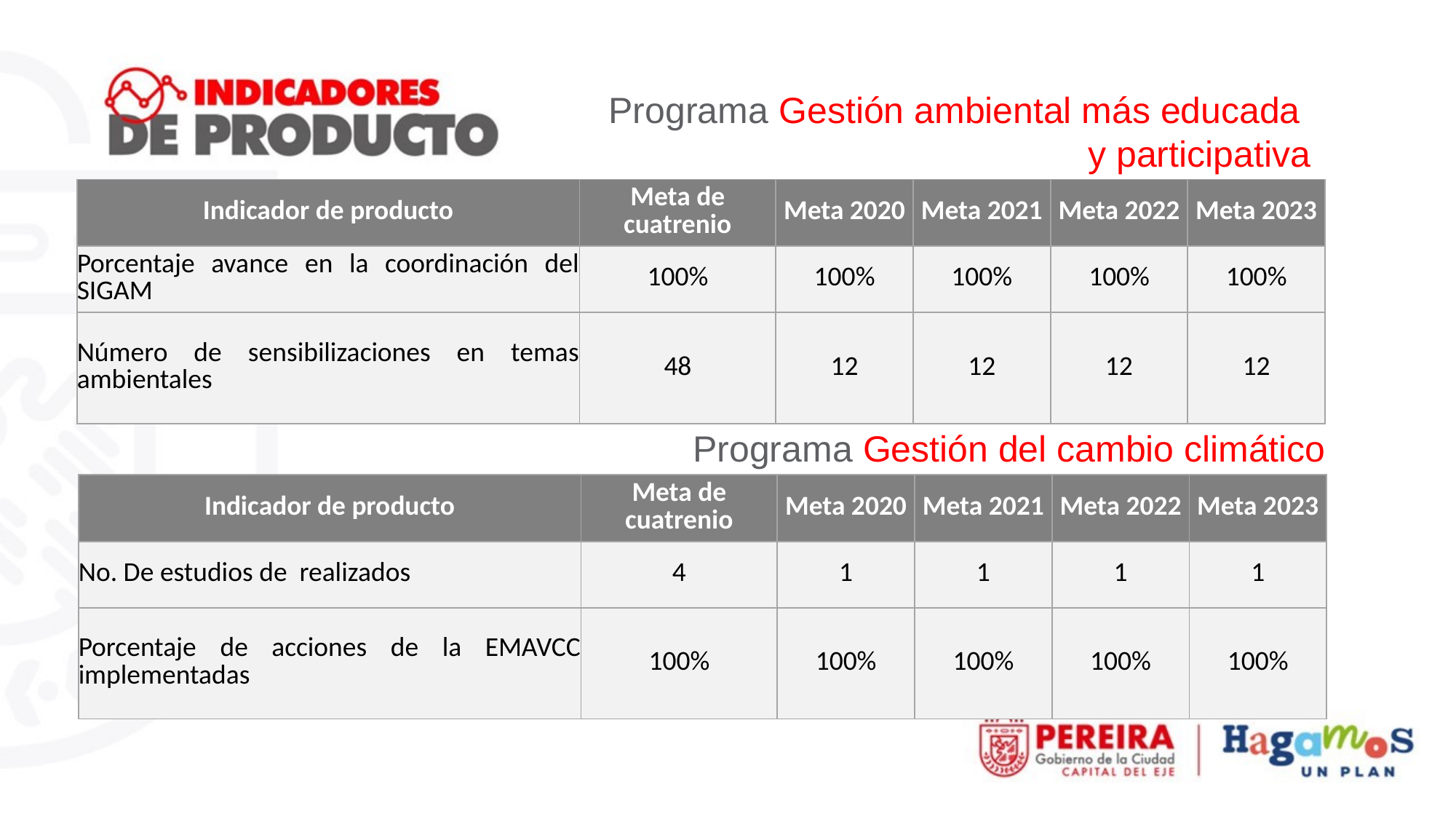

Programa Gestión ambiental más educada
y participativa
| Indicador de producto | Meta de cuatrenio | Meta 2020 | Meta 2021 | Meta 2022 | Meta 2023 |
| --- | --- | --- | --- | --- | --- |
| Porcentaje avance en la coordinación del SIGAM | 100% | 100% | 100% | 100% | 100% |
| Número de sensibilizaciones en temas ambientales | 48 | 12 | 12 | 12 | 12 |
Programa Gestión del cambio climático
| Indicador de producto | Meta de cuatrenio | Meta 2020 | Meta 2021 | Meta 2022 | Meta 2023 |
| --- | --- | --- | --- | --- | --- |
| No. De estudios de realizados | 4 | 1 | 1 | 1 | 1 |
| Porcentaje de acciones de la EMAVCC implementadas | 100% | 100% | 100% | 100% | 100% |